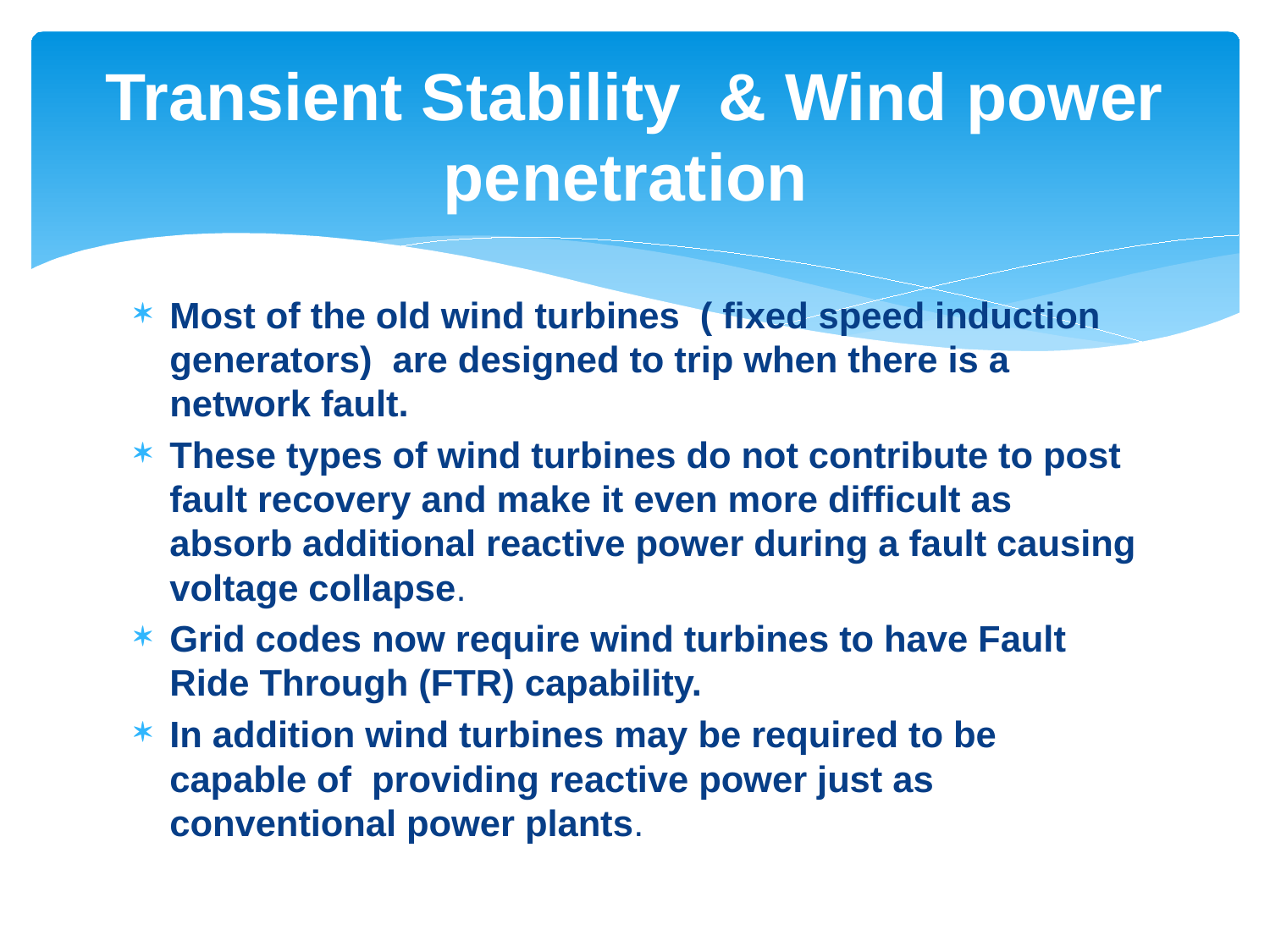

# Transient Stability  & Wind power penetration
Most of the old wind turbines  ( fixed speed induction generators)  are designed to trip when there is a network fault.
These types of wind turbines do not contribute to post fault recovery and make it even more difficult as absorb additional reactive power during a fault causing voltage collapse.
Grid codes now require wind turbines to have Fault Ride Through (FTR) capability.
In addition wind turbines may be required to be capable of  providing reactive power just as conventional power plants.